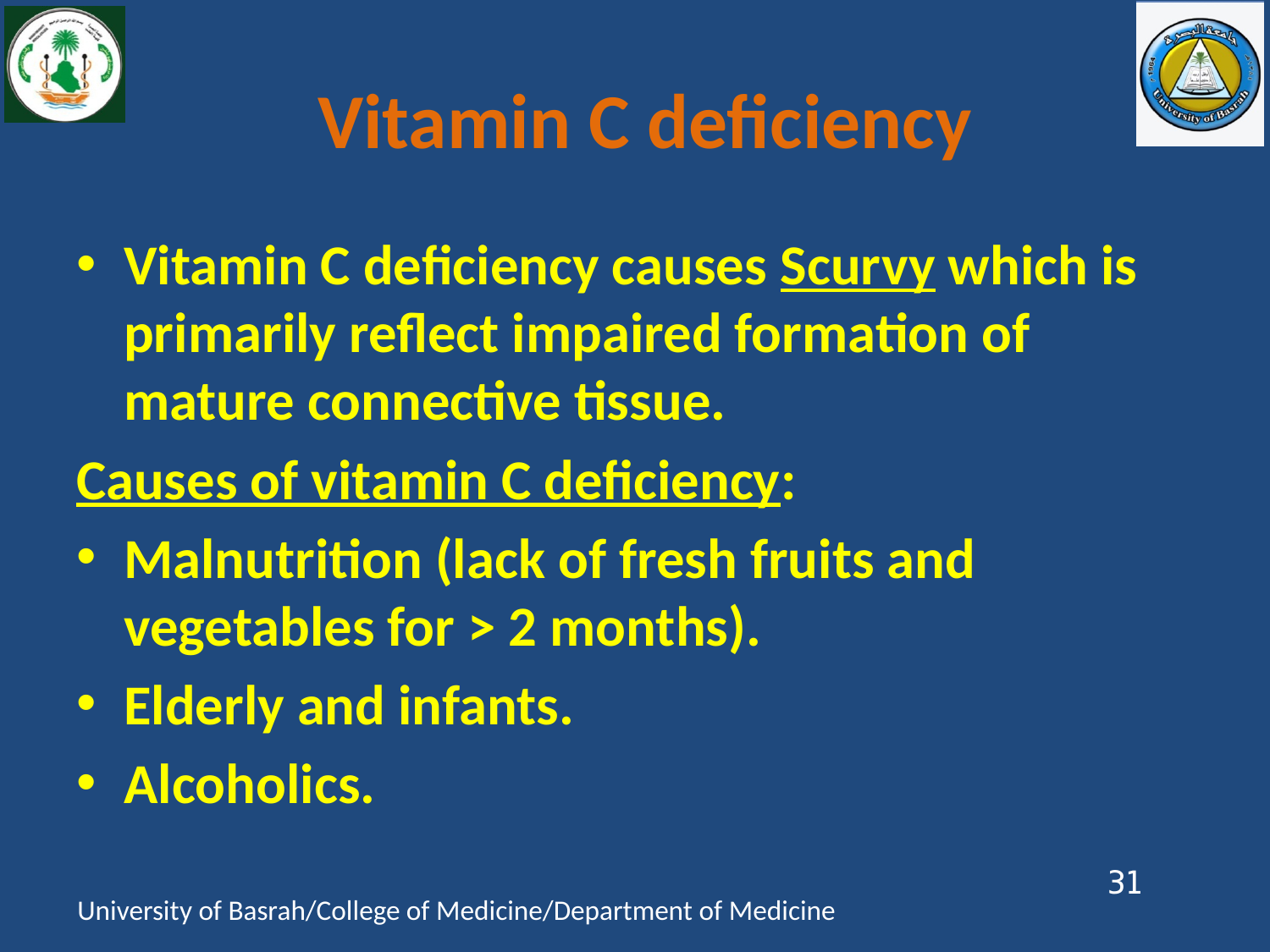

# Vitamin C deficiency
Vitamin C deficiency causes Scurvy which is primarily reflect impaired formation of mature connective tissue.
Causes of vitamin C deficiency:
Malnutrition (lack of fresh fruits and vegetables for > 2 months).
Elderly and infants.
Alcoholics.
31
University of Basrah/College of Medicine/Department of Medicine